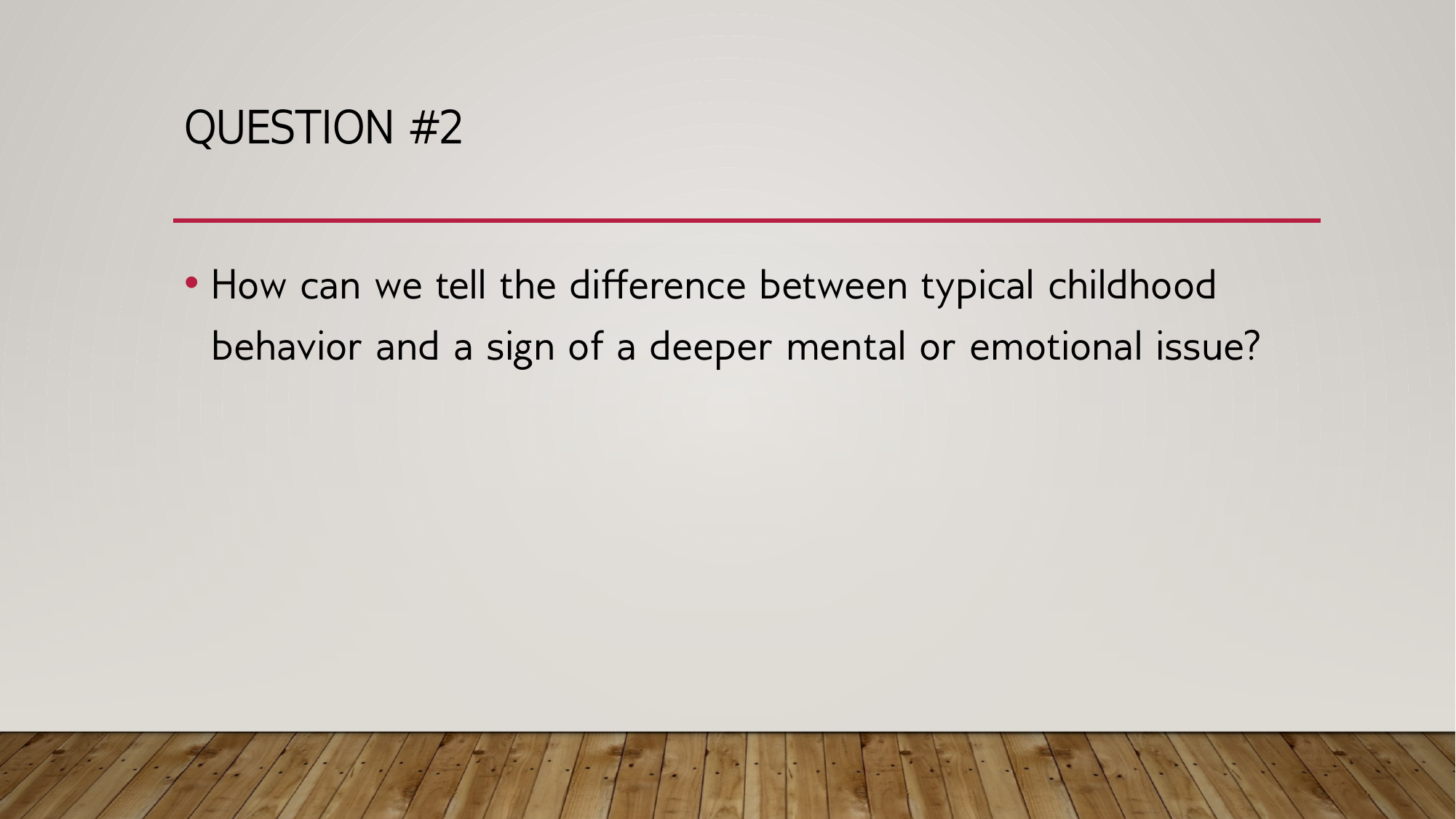

# Question #2
How can we tell the difference between typical childhood behavior and a sign of a deeper mental or emotional issue?